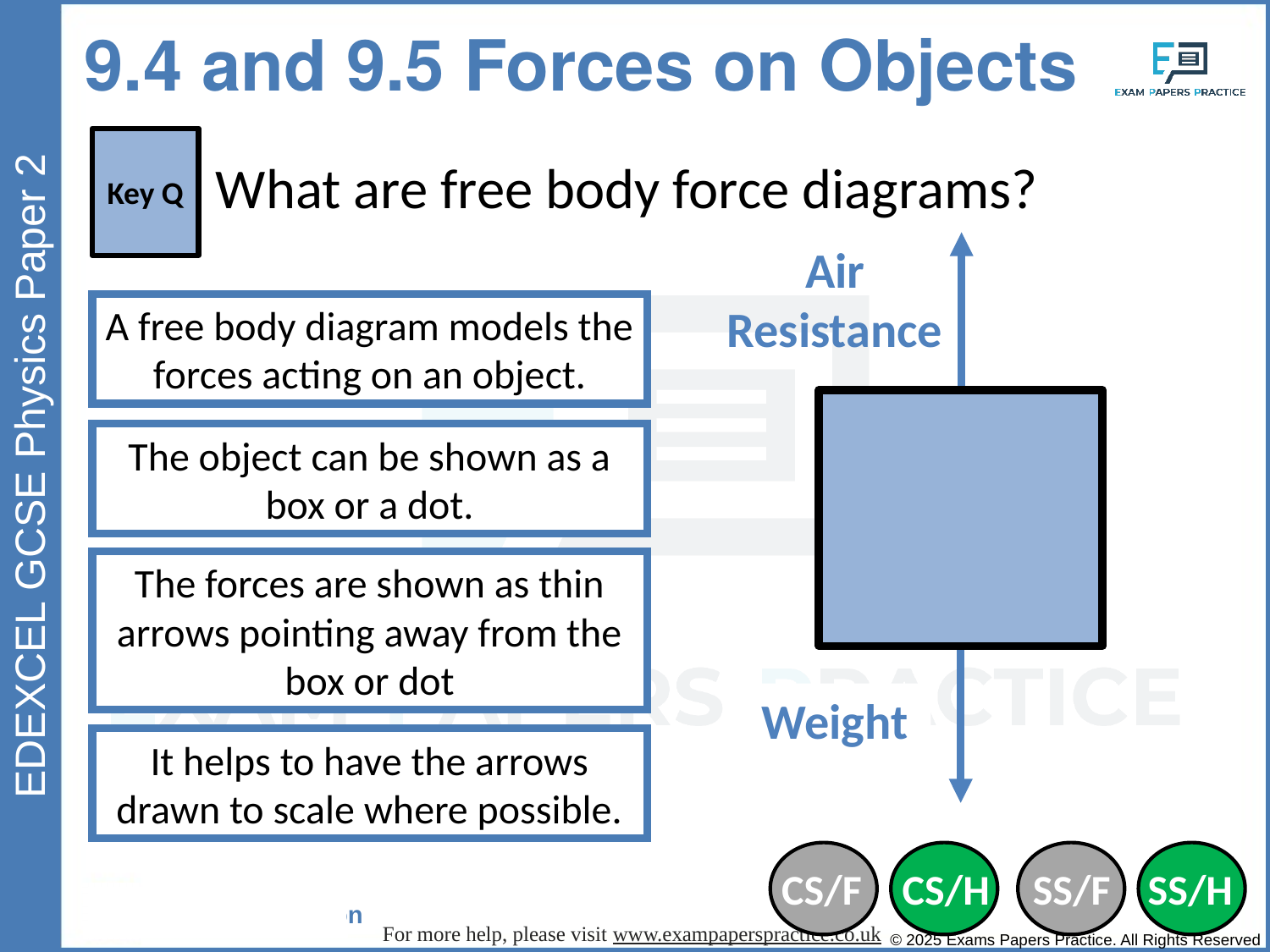

9.4 and 9.5 Forces on Objects

Key Q

What are free body force diagrams?
Air Resistance
A free body diagram models the forces acting on an object.

The object can be shown as a box or a dot.
The forces are shown as thin arrows pointing away from the box or dot
Weight
It helps to have the arrows drawn to scale where possible.